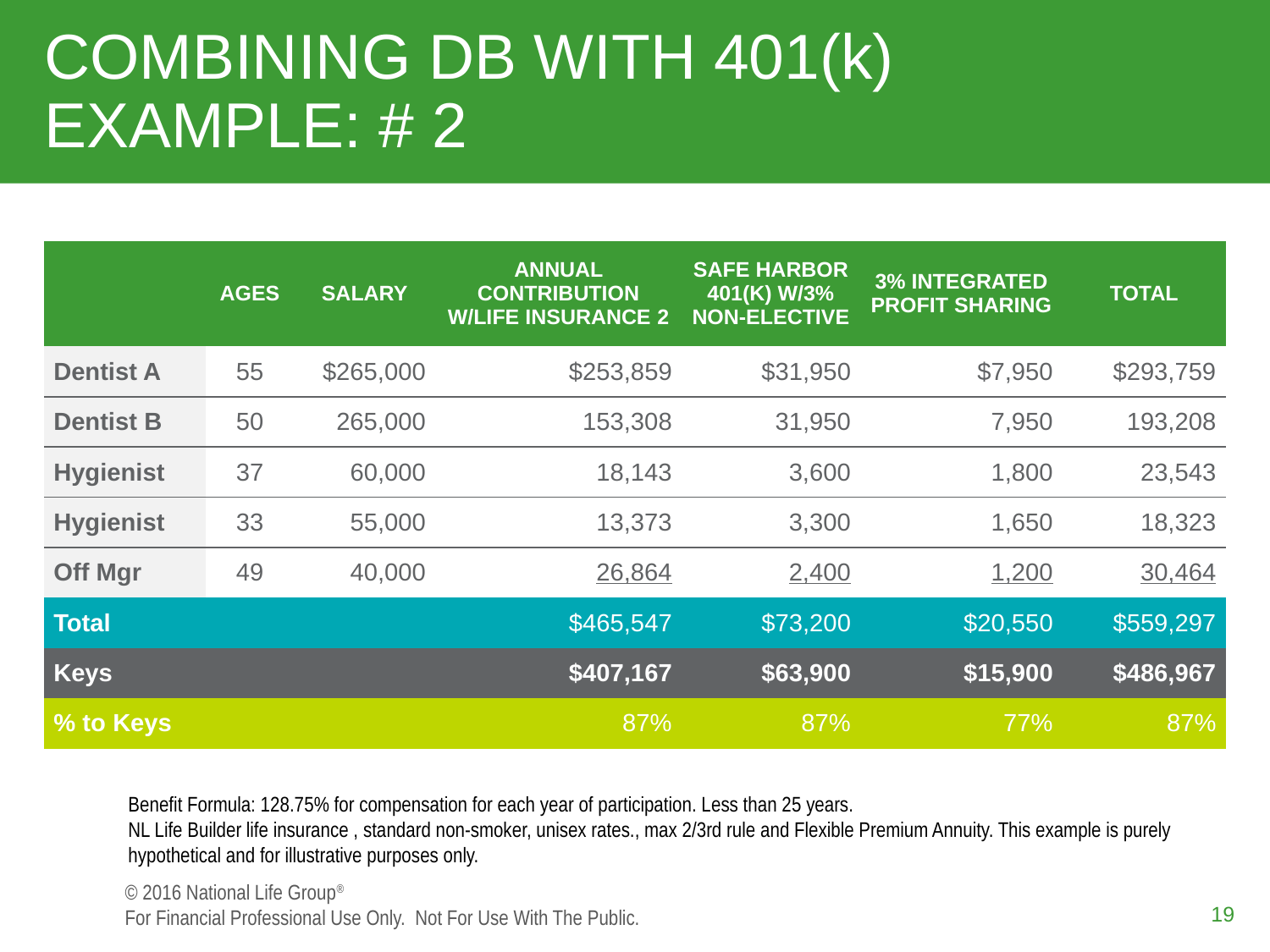

# COMBINING DB WITH 401(k) EXAMPLE: # 2
|  | AGES | SALARY | ANNUAL CONTRIBUTION W/LIFE INSURANCE 2 | SAFE HARBOR 401(K) W/3% NON-ELECTIVE | 3% INTEGRATED PROFIT SHARING | TOTAL |
| --- | --- | --- | --- | --- | --- | --- |
| Dentist A | 55 | $265,000 | $253,859 | $31,950 | $7,950 | $293,759 |
| Dentist B | 50 | 265,000 | 153,308 | 31,950 | 7,950 | 193,208 |
| Hygienist | 37 | 60,000 | 18,143 | 3,600 | 1,800 | 23,543 |
| Hygienist | 33 | 55,000 | 13,373 | 3,300 | 1,650 | 18,323 |
| Off Mgr | 49 | 40,000 | 26,864 | 2,400 | 1,200 | 30,464 |
| Total |  |  | $465,547 | $73,200 | $20,550 | $559,297 |
| Keys |  |  | $407,167 | $63,900 | $15,900 | $486,967 |
| % to Keys |  |  | 87% | 87% | 77% | 87% |
Benefit Formula: 128.75% for compensation for each year of participation. Less than 25 years.
NL Life Builder life insurance , standard non-smoker, unisex rates., max 2/3rd rule and Flexible Premium Annuity. This example is purely hypothetical and for illustrative purposes only.
19